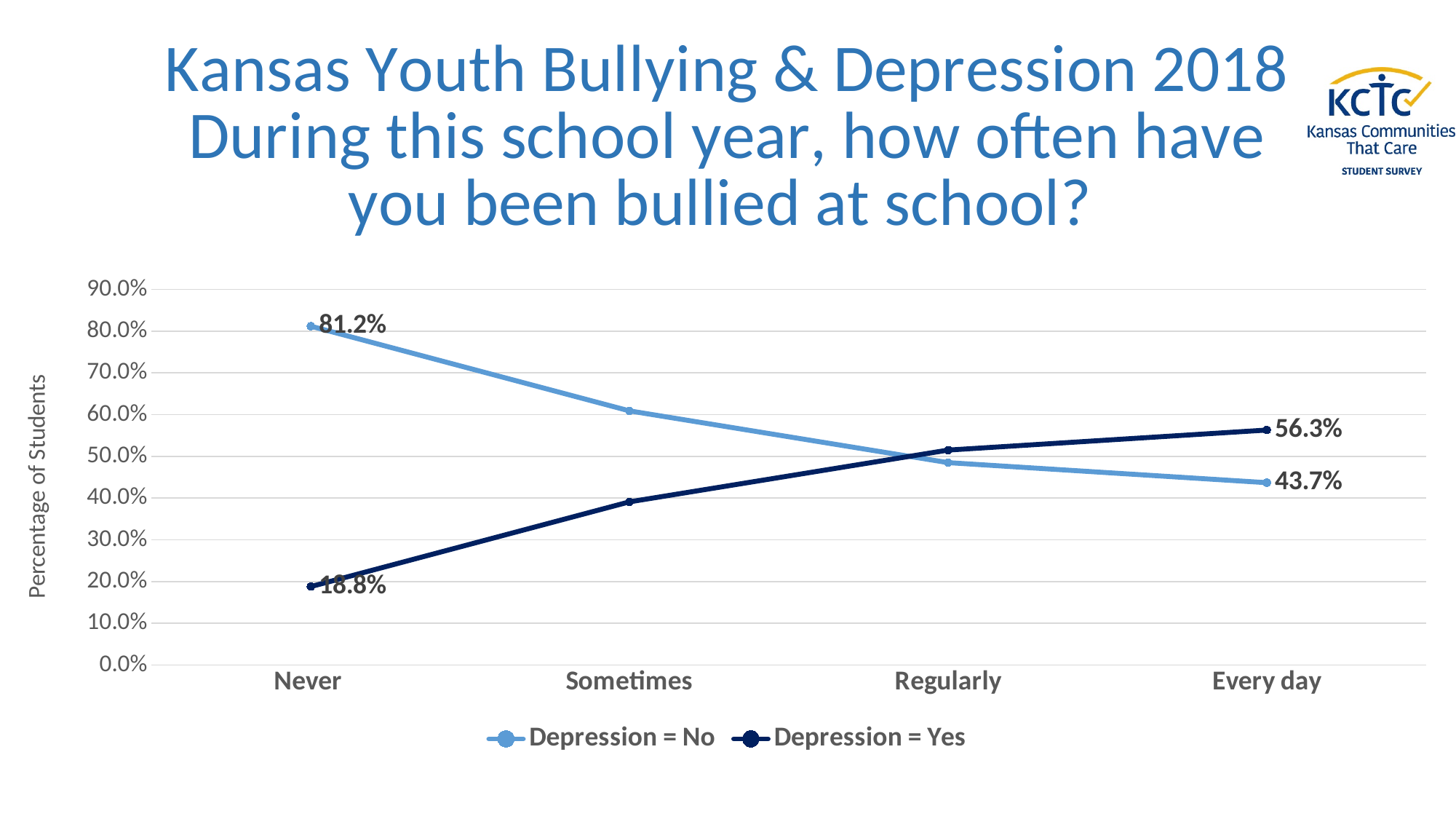

### Chart: Kansas Youth Bullying & Depression 2018
During this school year, how often have you been bullied at school?

| Category | Depression = No | Depression = Yes |
|---|---|---|
| Never  | 0.812 | 0.188 |
| Sometimes | 0.609 | 0.391 |
| Regularly | 0.485 | 0.515 |
| Every day | 0.437 | 0.563 |
#